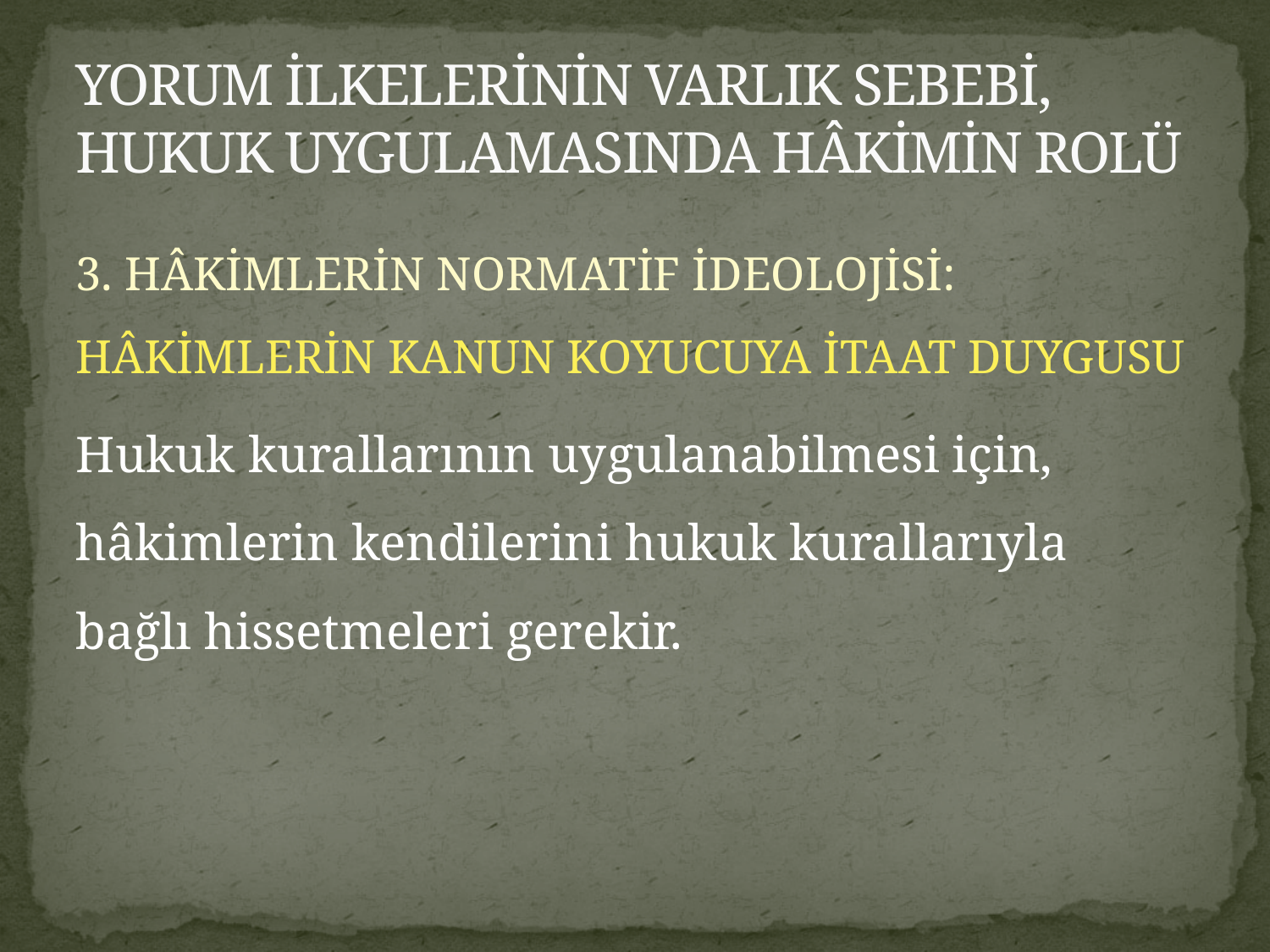

# YORUM İLKELERİNİN VARLIK SEBEBİ, HUKUK UYGULAMASINDA HÂKİMİN ROLÜ
3. HÂKİMLERİN NORMATİF İDEOLOJİSİ: HÂKİMLERİN KANUN KOYUCUYA İTAAT DUYGUSU
Hukuk kurallarının uygulanabilmesi için, hâkimlerin kendilerini hukuk kurallarıyla bağlı hissetmeleri gerekir.